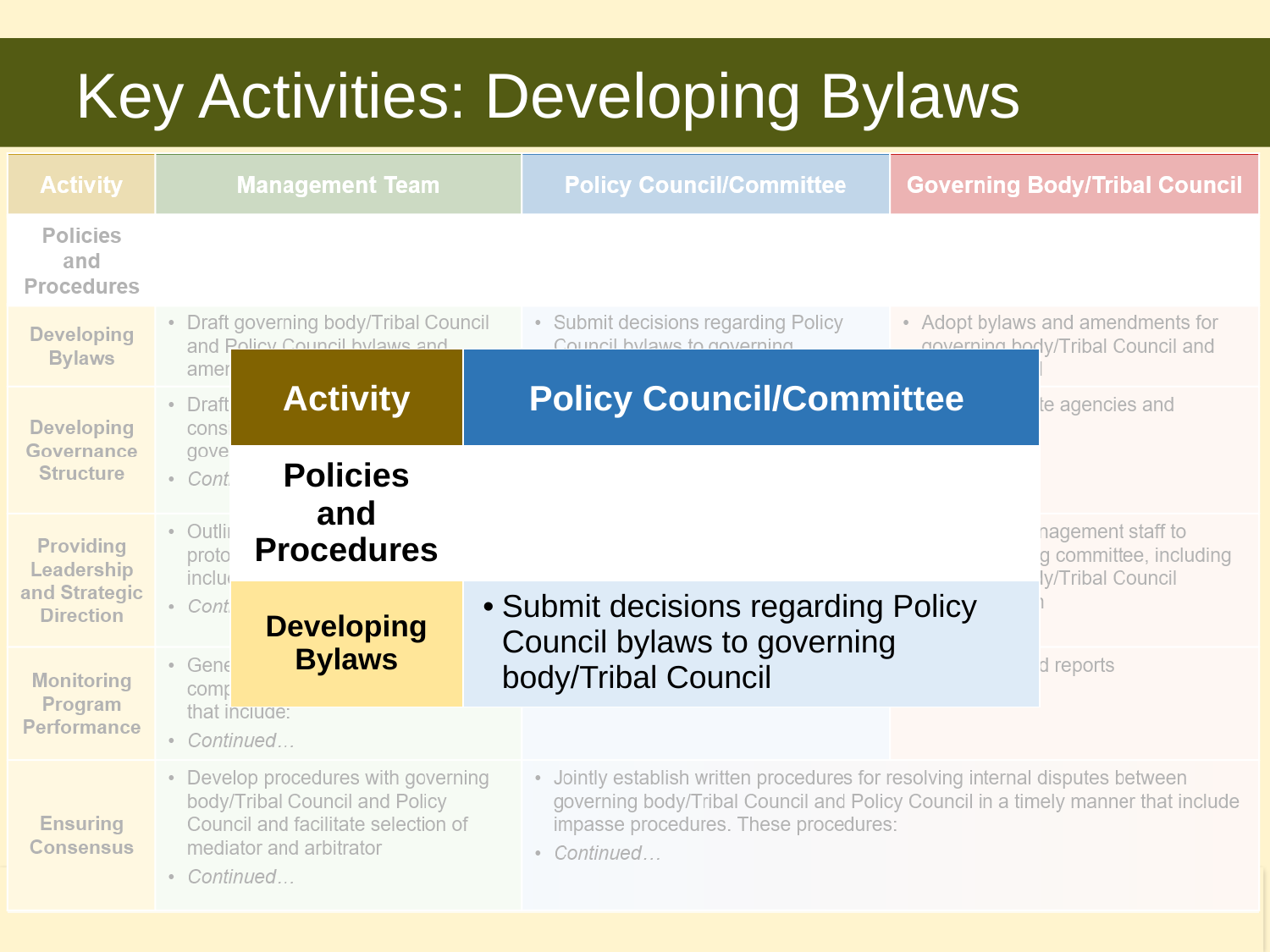

# Key Activities: Developing Bylaws
| Activity | Policy Council/Committee |
| --- | --- |
| Policies and Procedures |  |
| Developing Bylaws | Submit decisions regarding Policy Council bylaws to governing body/Tribal Council |